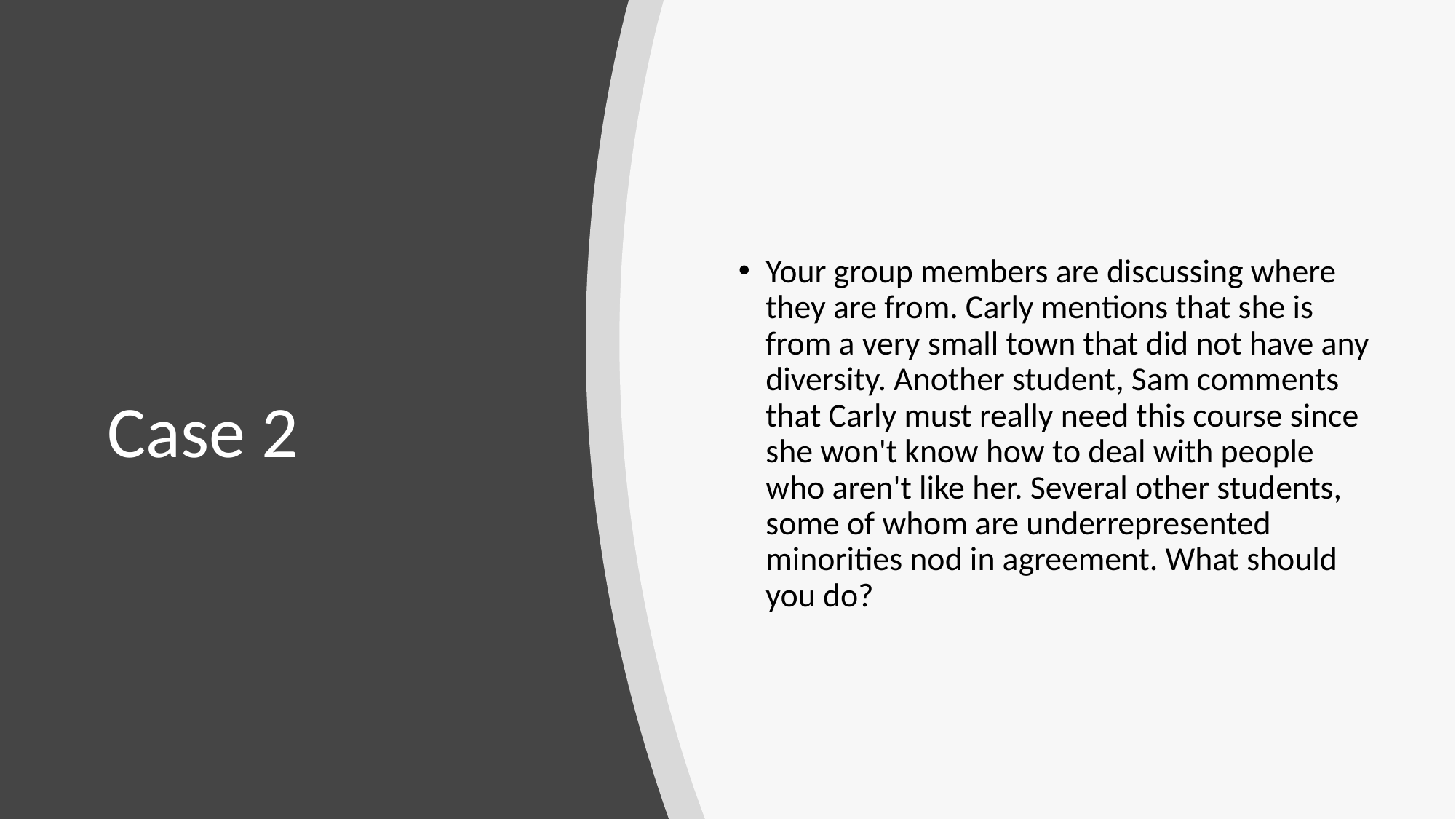

Your group members are discussing where they are from. Carly mentions that she is from a very small town that did not have any diversity. Another student, Sam comments that Carly must really need this course since she won't know how to deal with people who aren't like her. Several other students, some of whom are underrepresented minorities nod in agreement. What should you do?
# Case 2